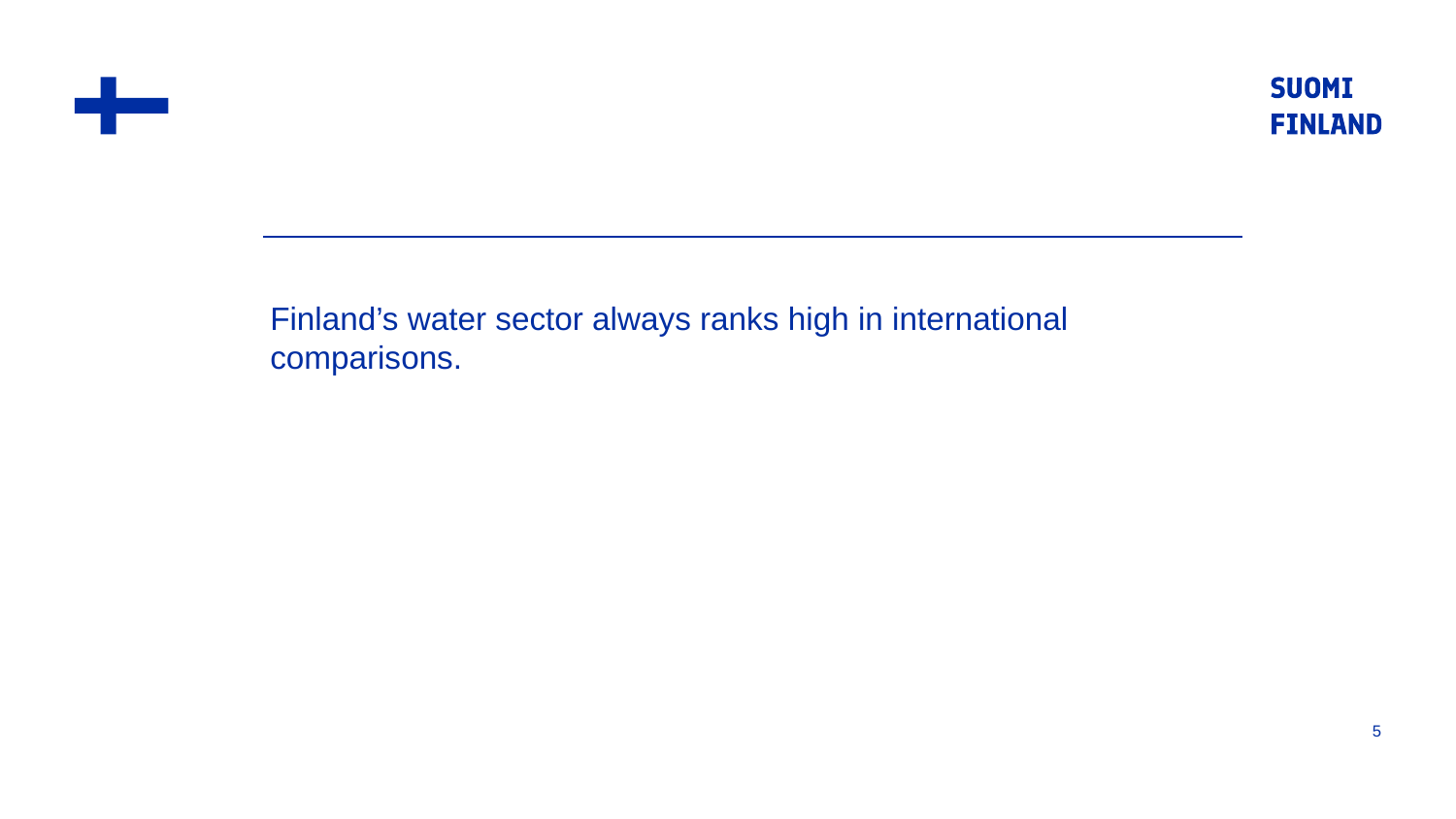

Finland’s water sector always ranks high in international comparisons.
5